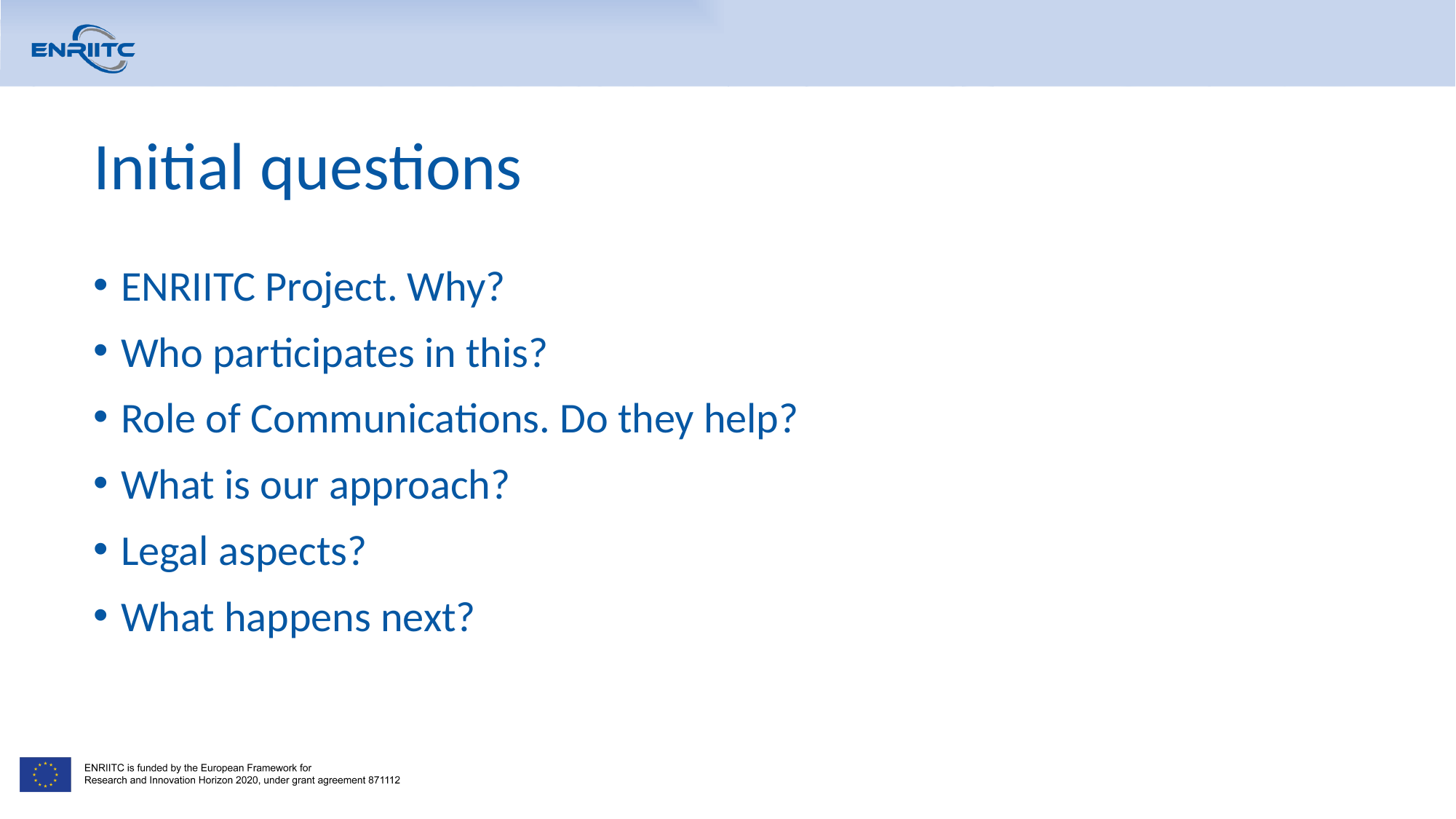

# Initial questions
ENRIITC Project. Why?
Who participates in this?
Role of Communications. Do they help?
What is our approach?
Legal aspects?
What happens next?